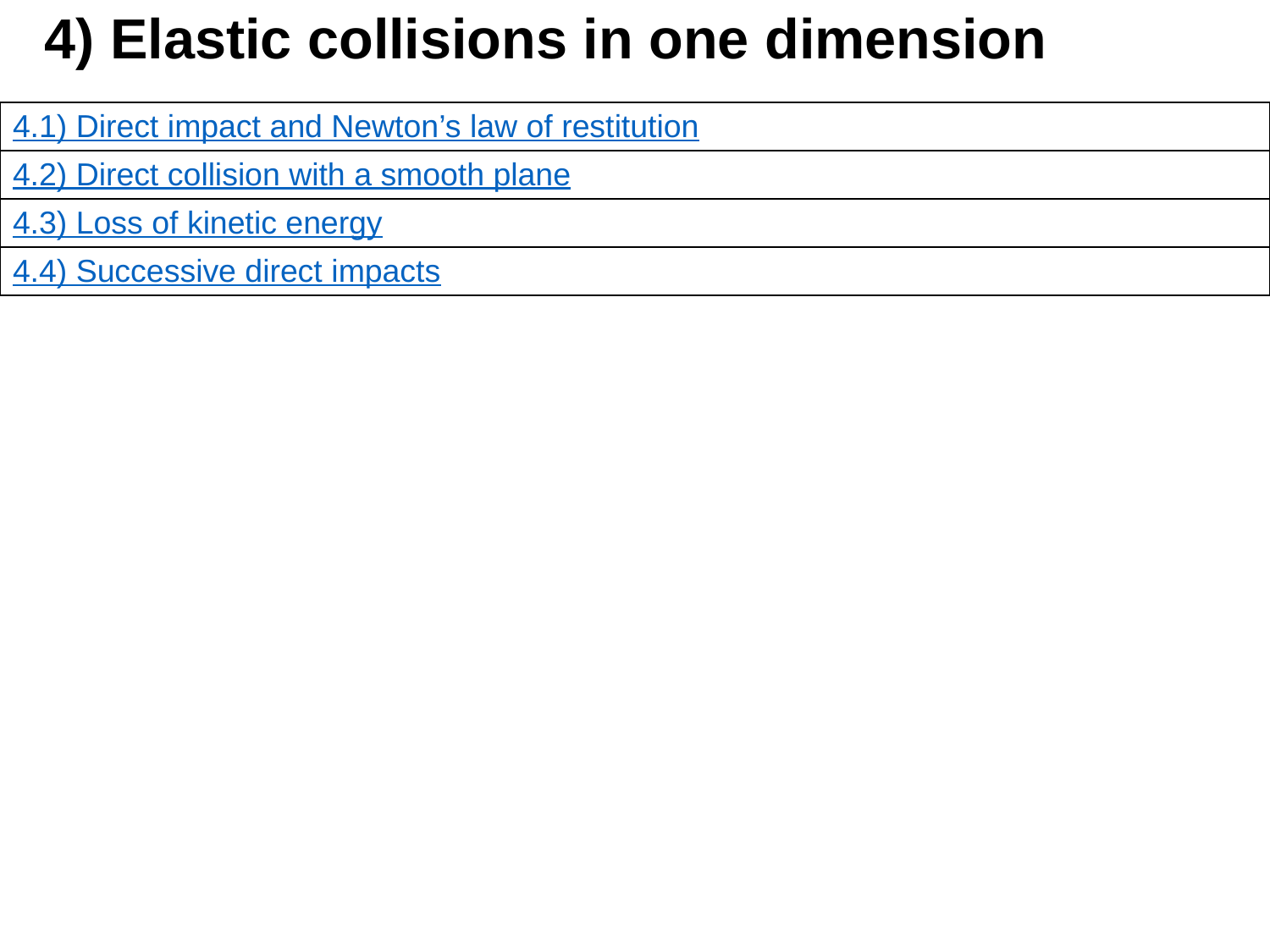

# 4) Elastic collisions in one dimension
| 4.1) Direct impact and Newton’s law of restitution |
| --- |
| 4.2) Direct collision with a smooth plane |
| 4.3) Loss of kinetic energy |
| 4.4) Successive direct impacts |